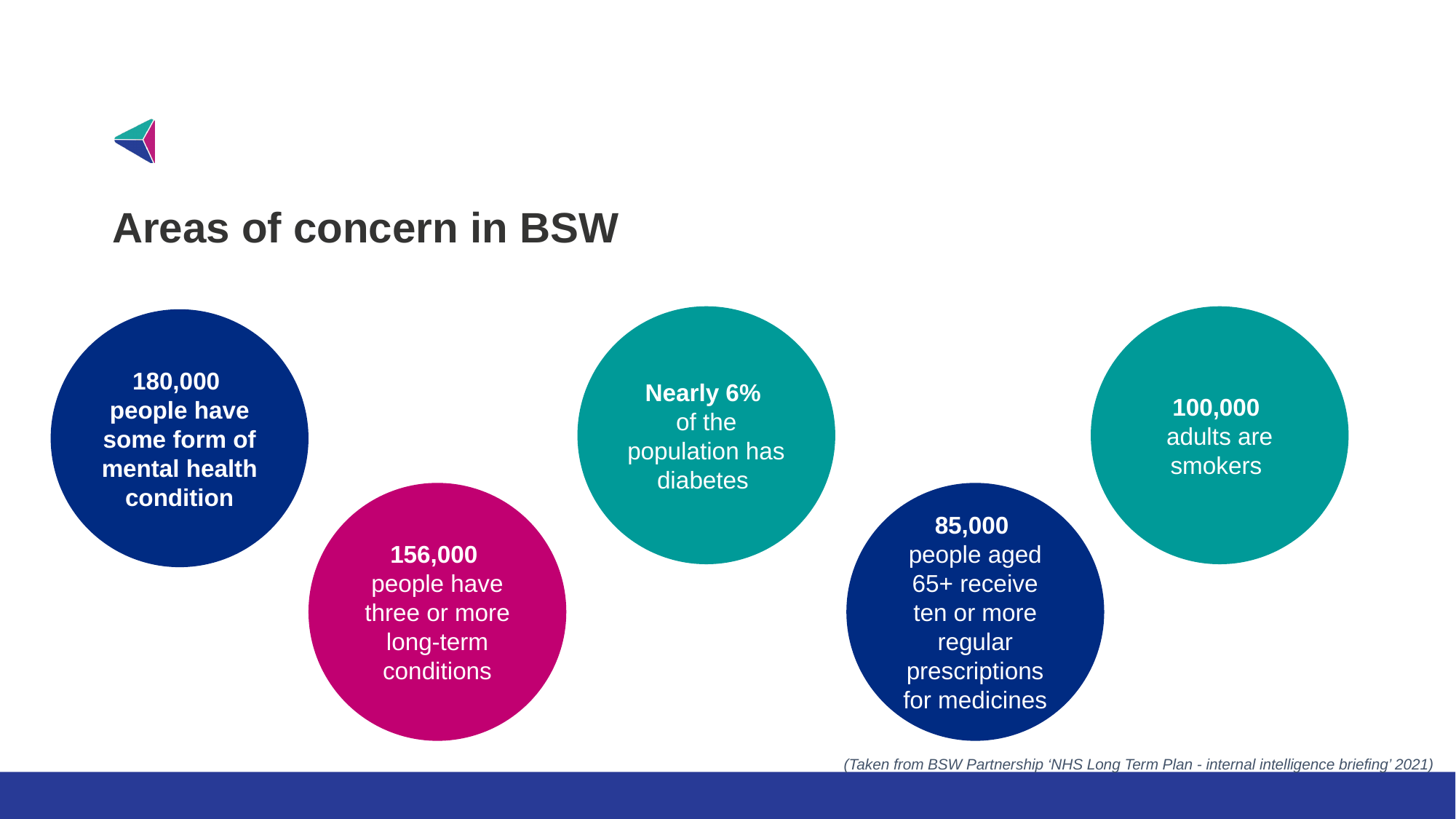

Areas of concern in BSW

Nearly 6%
of the population has diabetes
100,000
adults are smokers
180,000
people have some form of mental health condition
156,000
people have three or more long-term conditions
85,000
people aged 65+ receive ten or more regular prescriptions for medicines
(Taken from BSW Partnership ‘NHS Long Term Plan - internal intelligence briefing’ 2021)